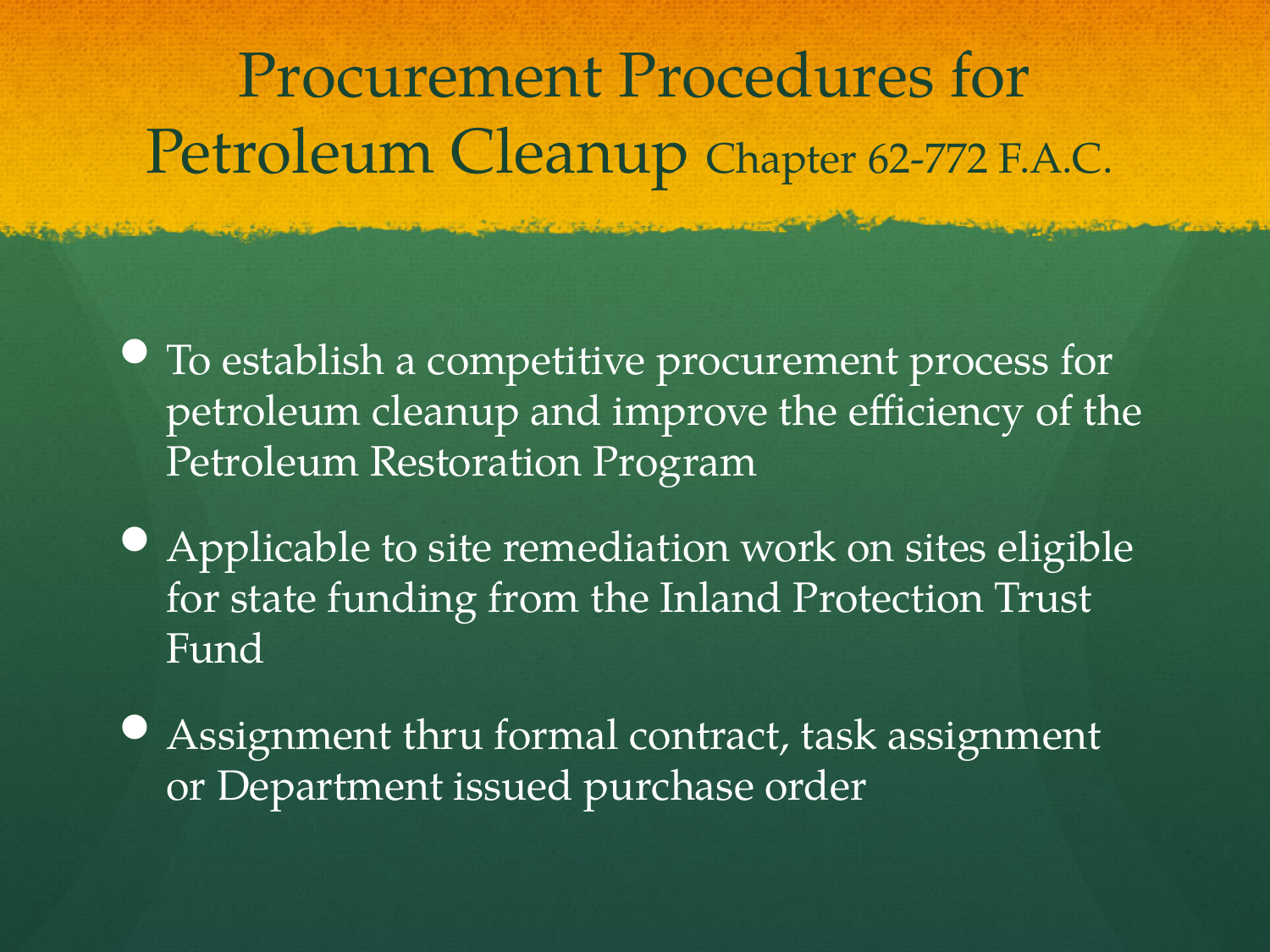

# Procurement Procedures for Petroleum Cleanup Chapter 62-772 F.A.C.
To establish a competitive procurement process for petroleum cleanup and improve the efficiency of the Petroleum Restoration Program
Applicable to site remediation work on sites eligible for state funding from the Inland Protection Trust Fund
Assignment thru formal contract, task assignment or Department issued purchase order